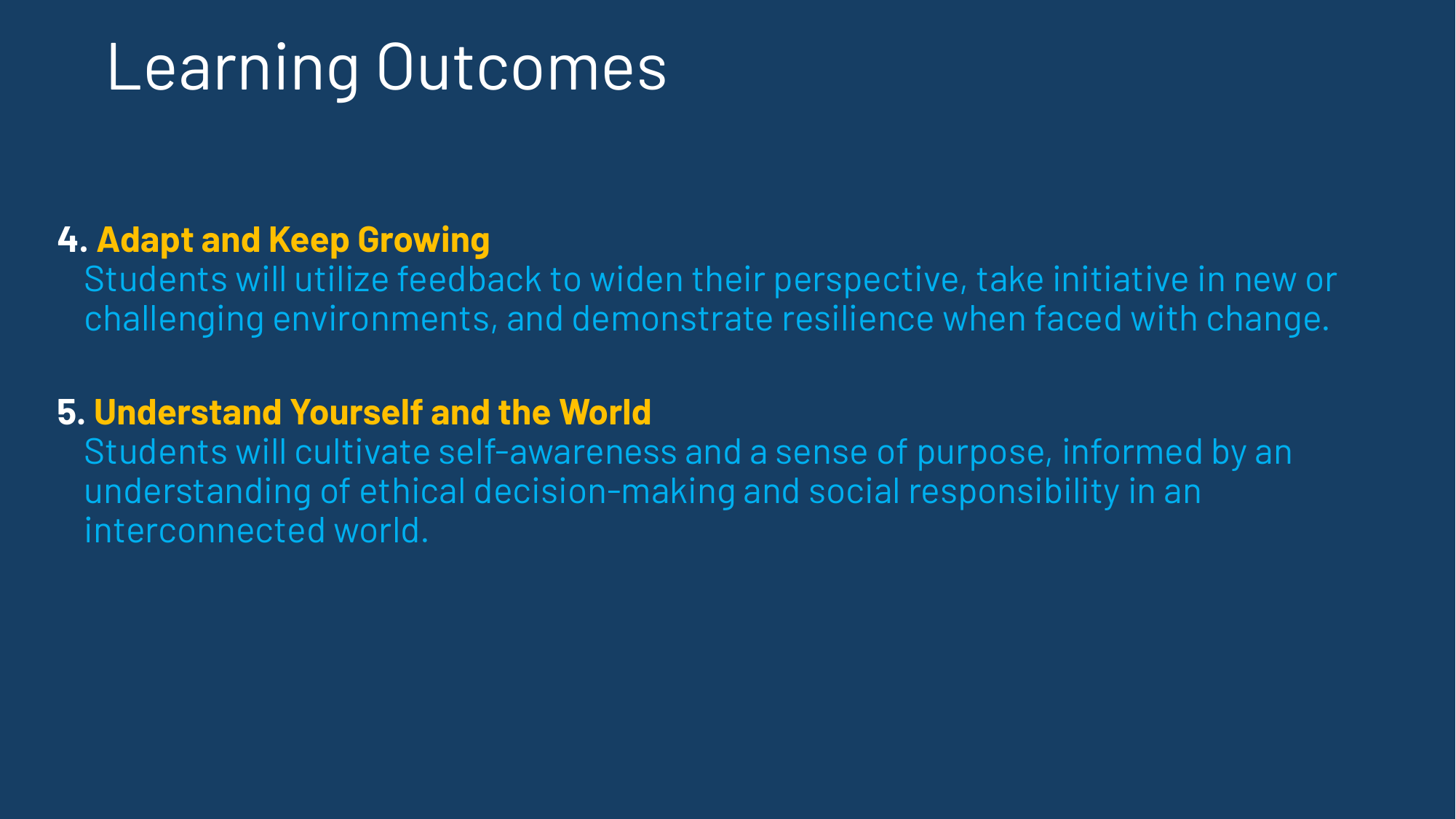

Learning Outcomes

4. Adapt and Keep Growing
Students will utilize feedback to widen their perspective, take initiative in new or challenging environments, and demonstrate resilience when faced with change.
5. Understand Yourself and the World
Students will cultivate self-awareness and a sense of purpose, informed by an understanding of ethical decision-making and social responsibility in an interconnected world.